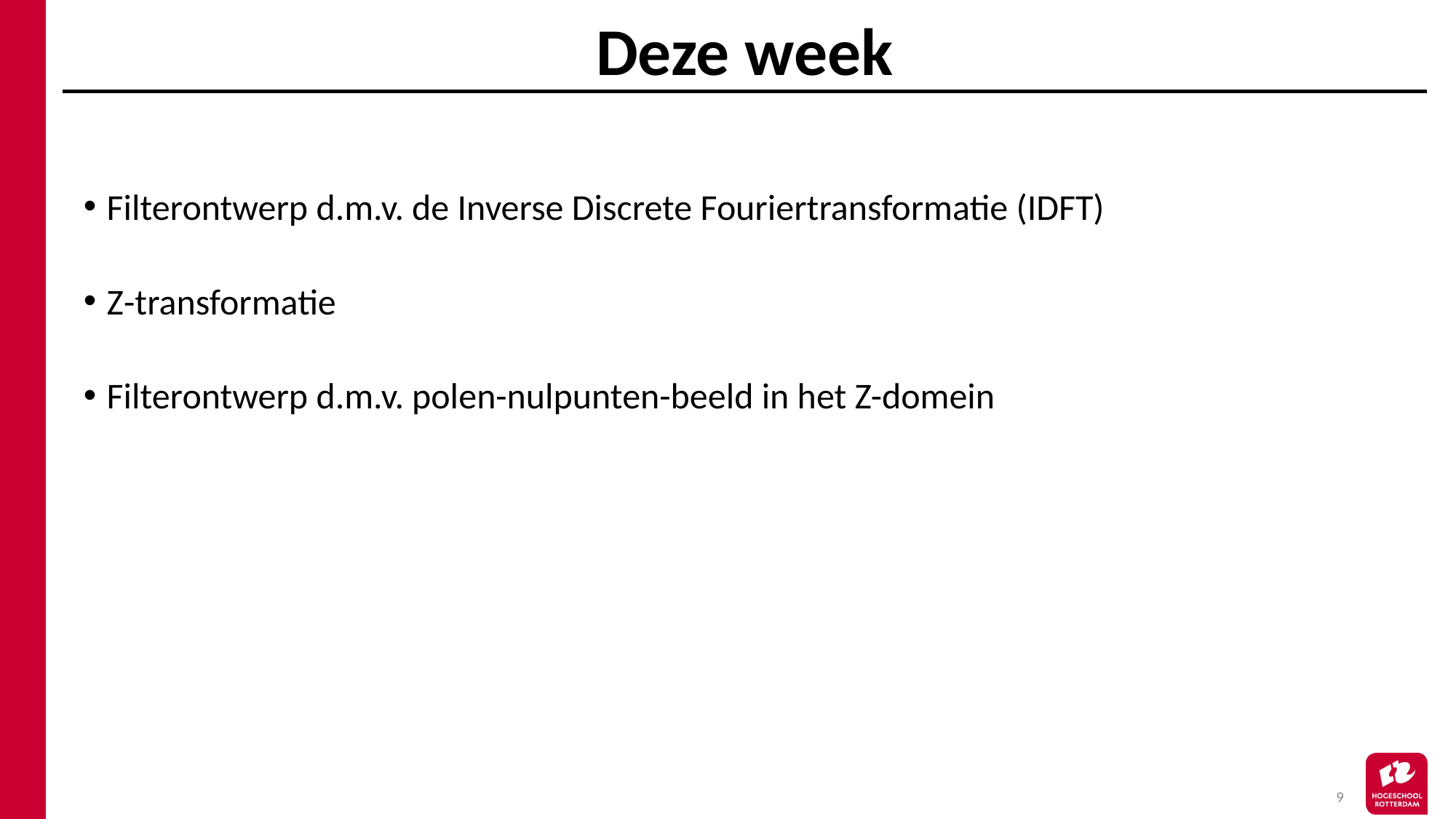

# Deze week
Filterontwerp d.m.v. de Inverse Discrete Fouriertransformatie (IDFT)
Z-transformatie
Filterontwerp d.m.v. polen-nulpunten-beeld in het Z-domein
9